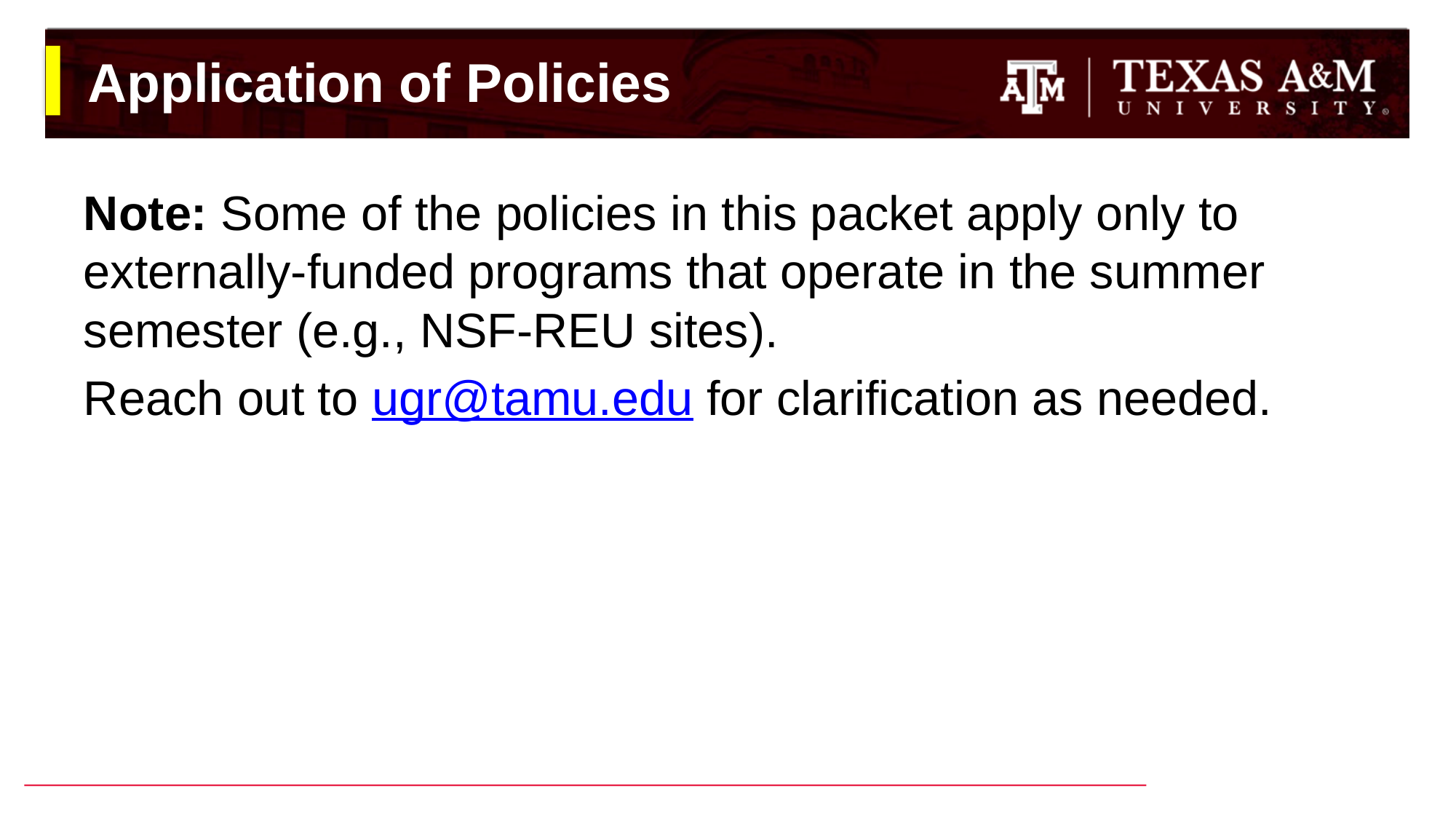

# Application of Policies
Note: Some of the policies in this packet apply only to externally-funded programs that operate in the summer semester (e.g., NSF-REU sites).
Reach out to ugr@tamu.edu for clarification as needed.